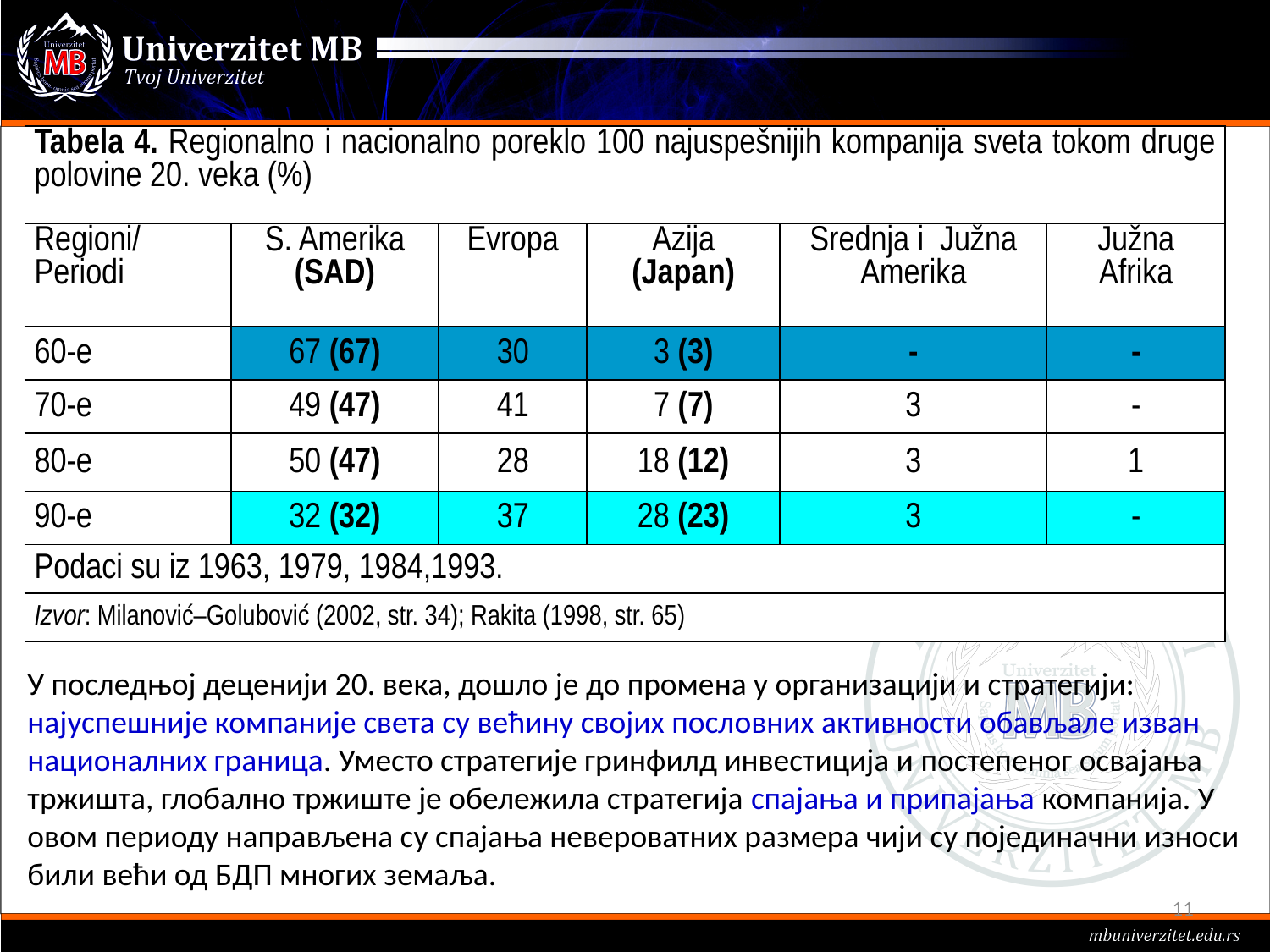

| Tabela 4. Regionalno i nacionalno poreklo 100 najuspešnijih kompanija sveta tokom druge polovine 20. veka (%) |  |  |  |  |  |
| --- | --- | --- | --- | --- | --- |
| Regioni/ Periodi | S. Amerika (SAD) | Evropa | Azija (Japan) | Srednja i Južna Amerika | Južna Afrika |
| 60-e | 67 (67) | 30 | 3 (3) | - | - |
| 70-e | 49 (47) | 41 | 7 (7) | 3 | - |
| 80-e | 50 (47) | 28 | 18 (12) | 3 | 1 |
| 90-e | 32 (32) | 37 | 28 (23) | 3 | - |
| Podaci su iz 1963, 1979, 1984,1993. |  |  |  |  |  |
| Izvor: Milanović–Golubović (2002, str. 34); Rakita (1998, str. 65) |  |  |  |  |  |
У последњој деценији 20. века, дошло је до промена у организацији и стратегији:
најуспешније компаније света су већину својих пословних активности обављале изван
националних граница. Уместо стратегије гринфилд инвестиција и постепеног освајања тржишта, глобално тржиште је обележила стратегија спајања и припајања компанија. У овом периоду направљена су спајања невероватних размера чији су појединачни износи били већи од БДП многих земаља.
11